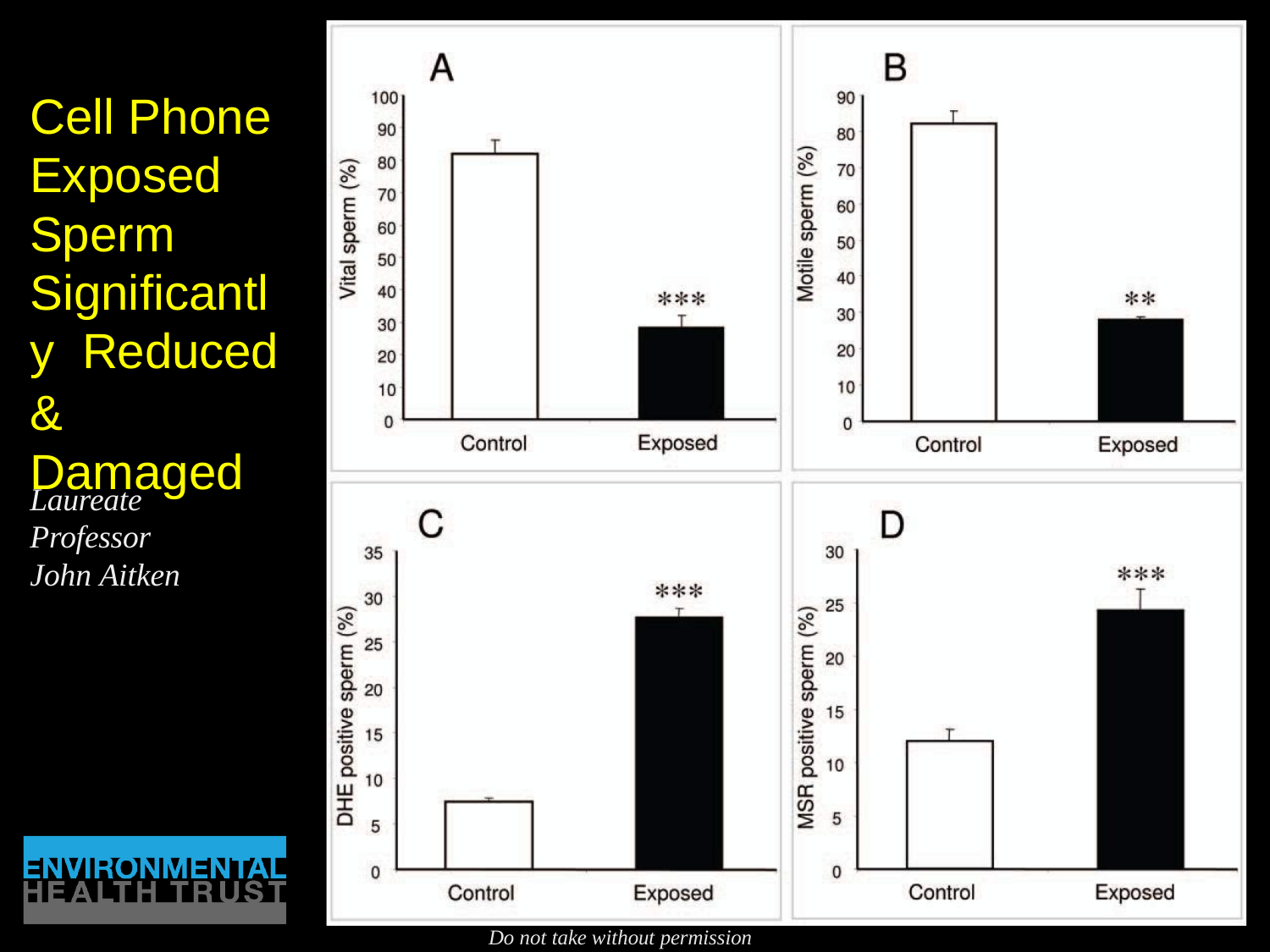

Do not take without permission

# Cell Phone  Exposed  Sperm  Significantly  Reduced
& Damaged
Laureate  Professor  John Aitken